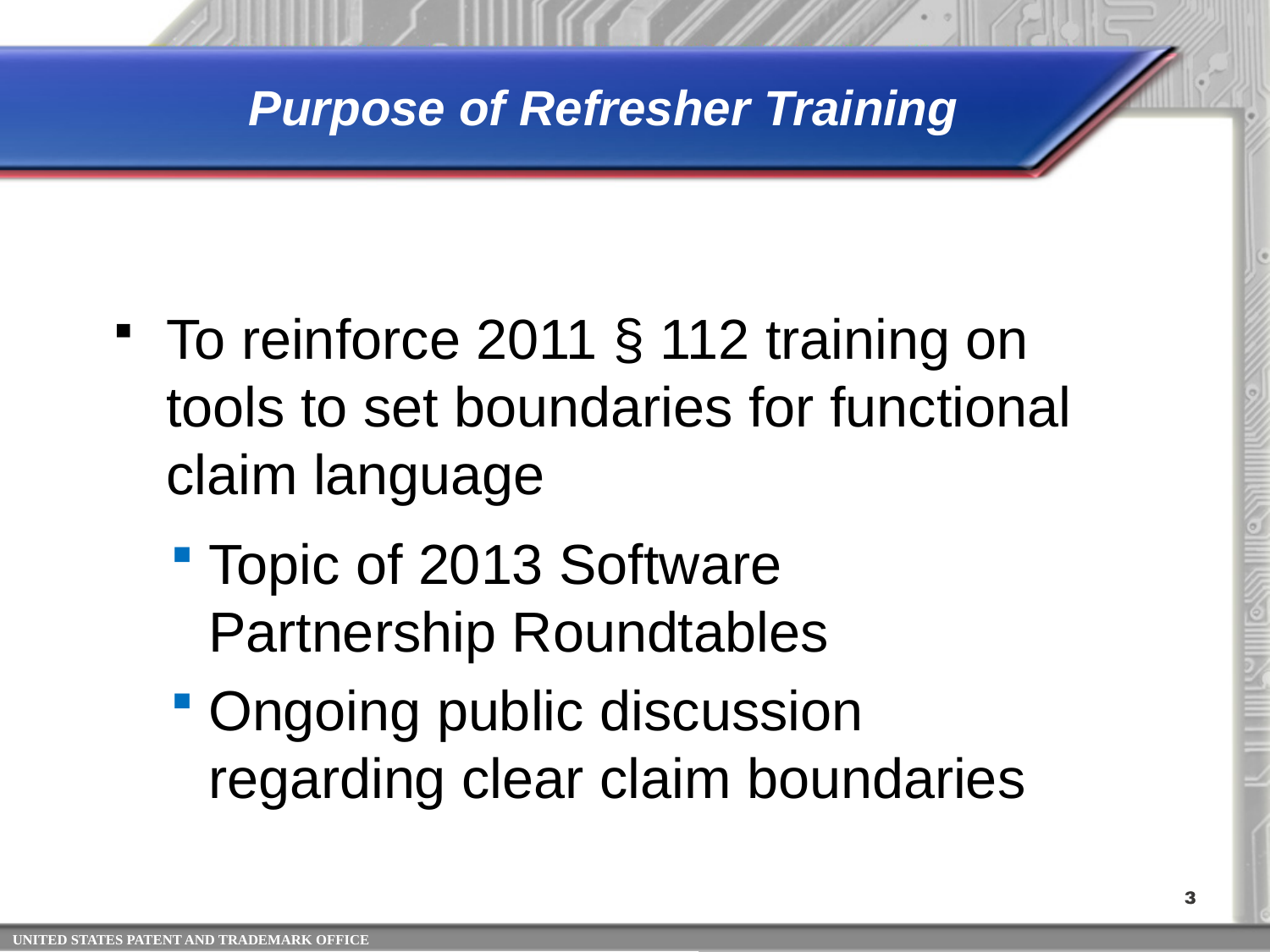

# Purpose of Refresher Training
To reinforce 2011 § 112 training on tools to set boundaries for functional claim language
Topic of 2013 Software Partnership Roundtables
Ongoing public discussion regarding clear claim boundaries

3
3